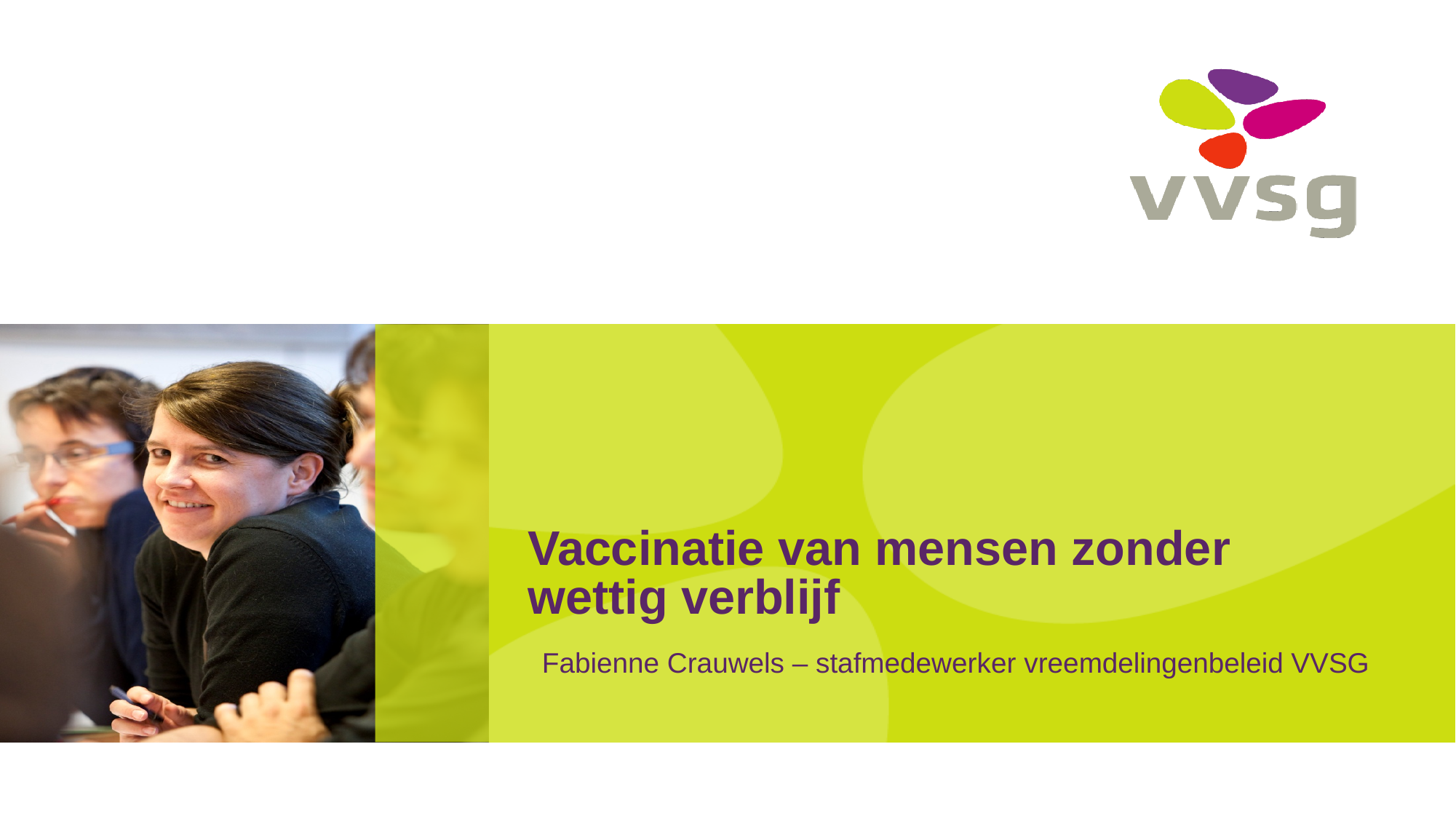

# Vaccinatie van mensen zonder wettig verblijf
Fabienne Crauwels – stafmedewerker vreemdelingenbeleid VVSG